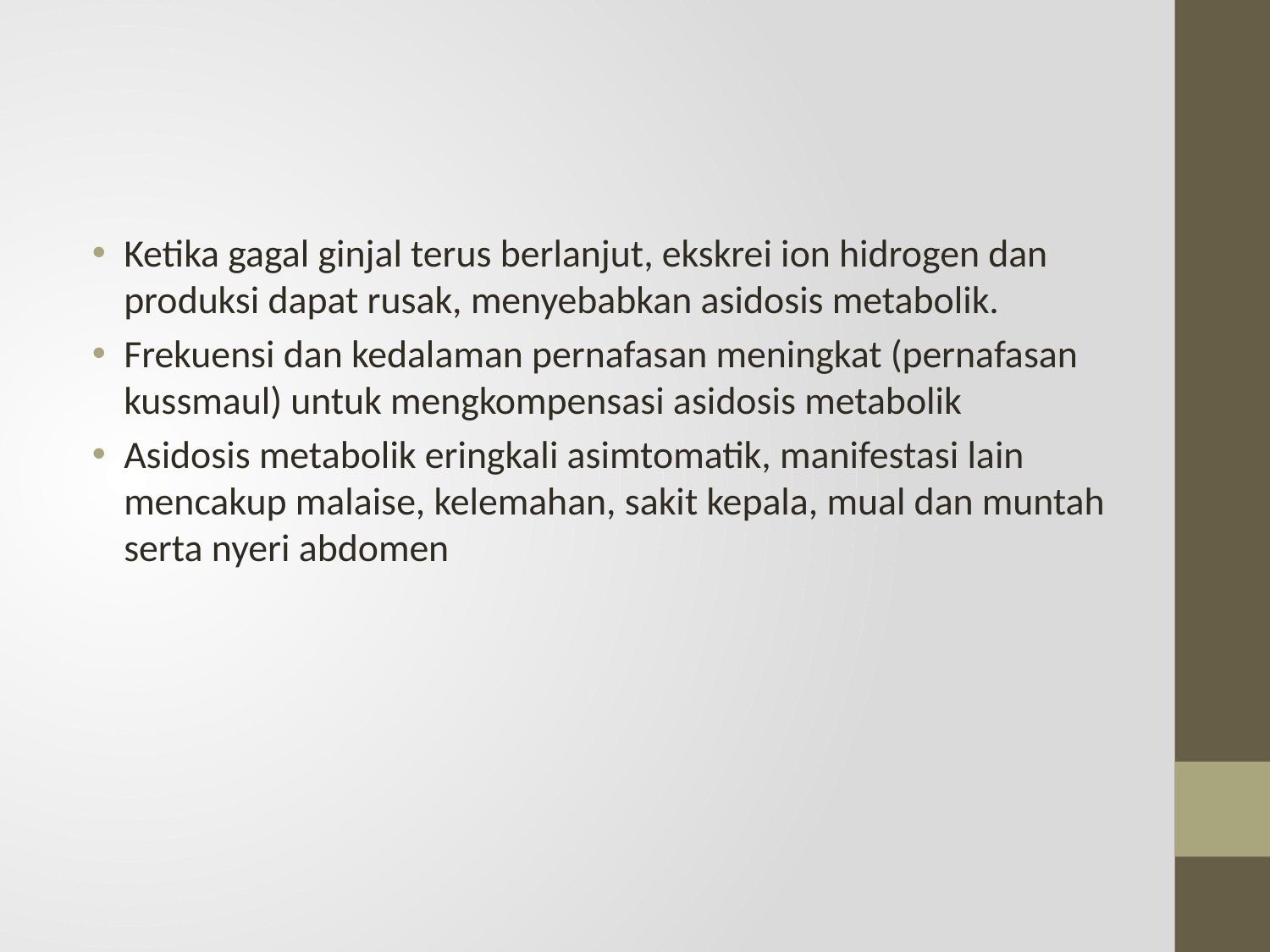

#
Ketika gagal ginjal terus berlanjut, ekskrei ion hidrogen dan produksi dapat rusak, menyebabkan asidosis metabolik.
Frekuensi dan kedalaman pernafasan meningkat (pernafasan kussmaul) untuk mengkompensasi asidosis metabolik
Asidosis metabolik eringkali asimtomatik, manifestasi lain mencakup malaise, kelemahan, sakit kepala, mual dan muntah serta nyeri abdomen